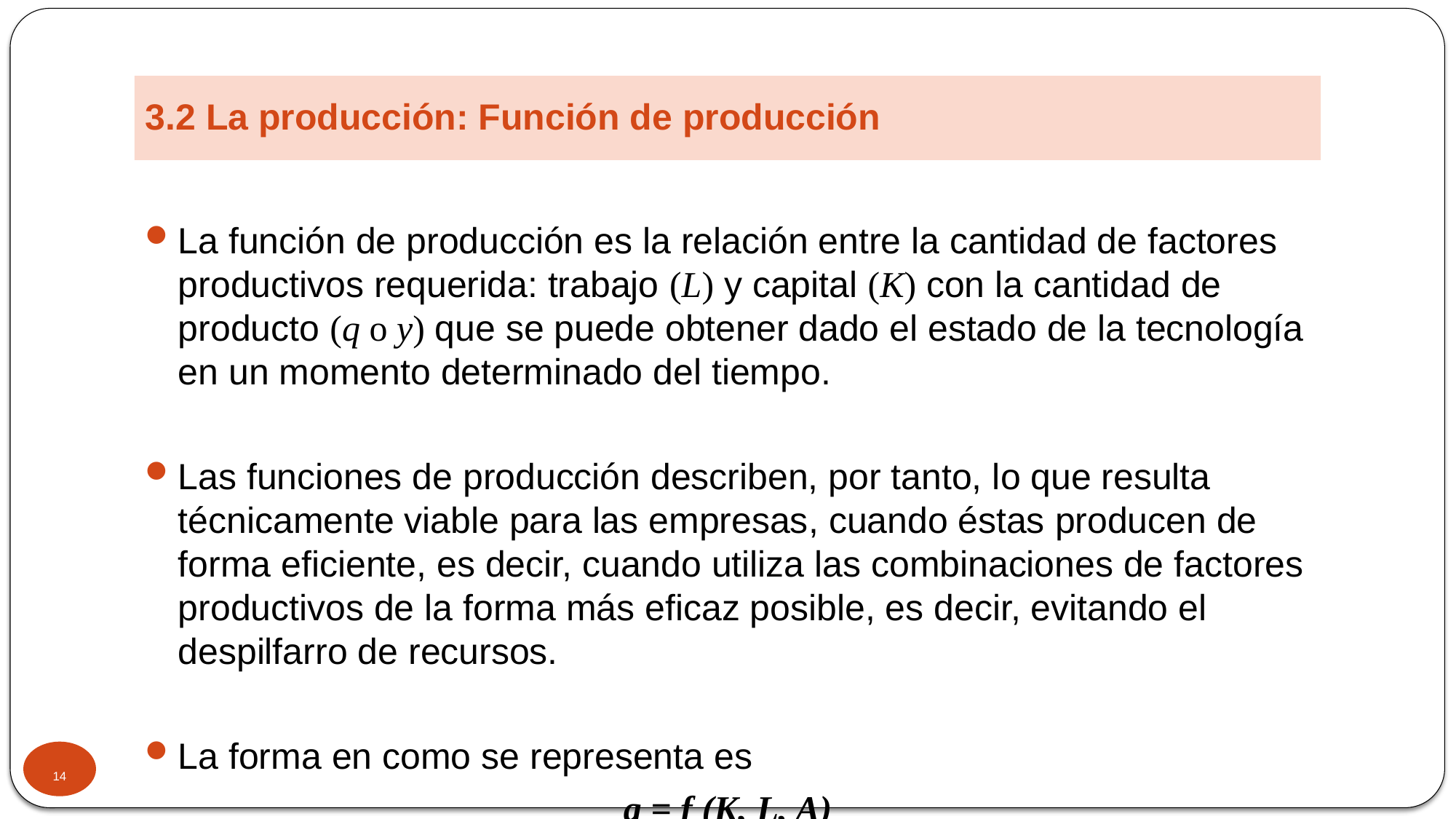

# 3.2 La producción: Función de producción
La función de producción es la relación entre la cantidad de factores productivos requerida: trabajo (L) y capital (K) con la cantidad de producto (q o y) que se puede obtener dado el estado de la tecnología en un momento determinado del tiempo.

Las funciones de producción describen, por tanto, lo que resulta técnicamente viable para las empresas, cuando éstas producen de forma eficiente, es decir, cuando utiliza las combinaciones de factores productivos de la forma más eficaz posible, es decir, evitando el despilfarro de recursos.

La forma en como se representa es
q = f (K, L, A)
14